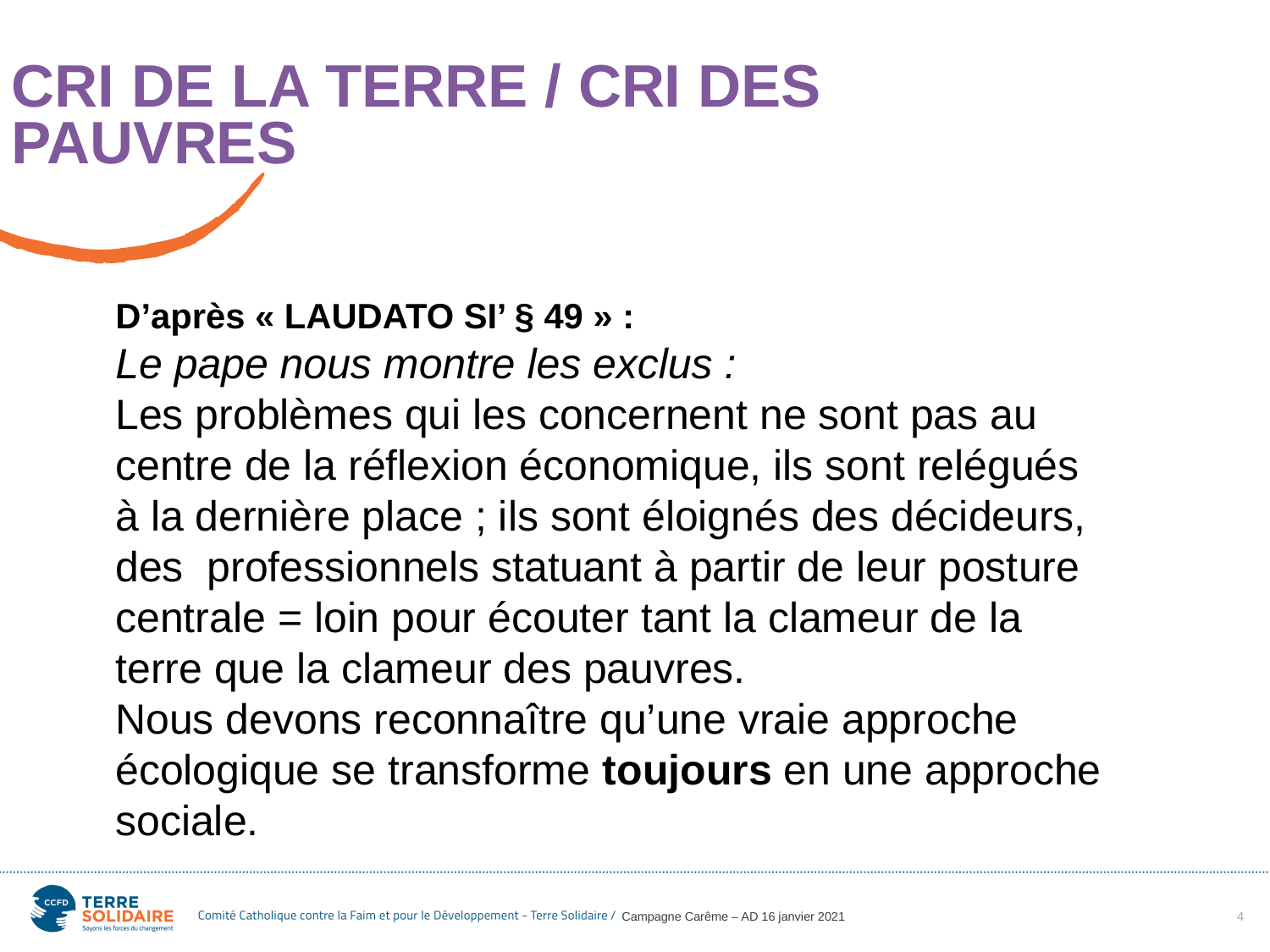

CRI DE LA TERRE / CRI DES PAUVRES

D’après « LAUDATO SI’ § 49 » :
Le pape nous montre les exclus :
Les problèmes qui les concernent ne sont pas au centre de la réflexion économique, ils sont relégués à la dernière place ; ils sont éloignés des décideurs, des  professionnels statuant à partir de leur posture centrale = loin pour écouter tant la clameur de la terre que la clameur des pauvres.
Nous devons reconnaître qu’une vraie approche écologique se transforme toujours en une approche sociale.
Campagne Carême – AD 16 janvier 2021
4